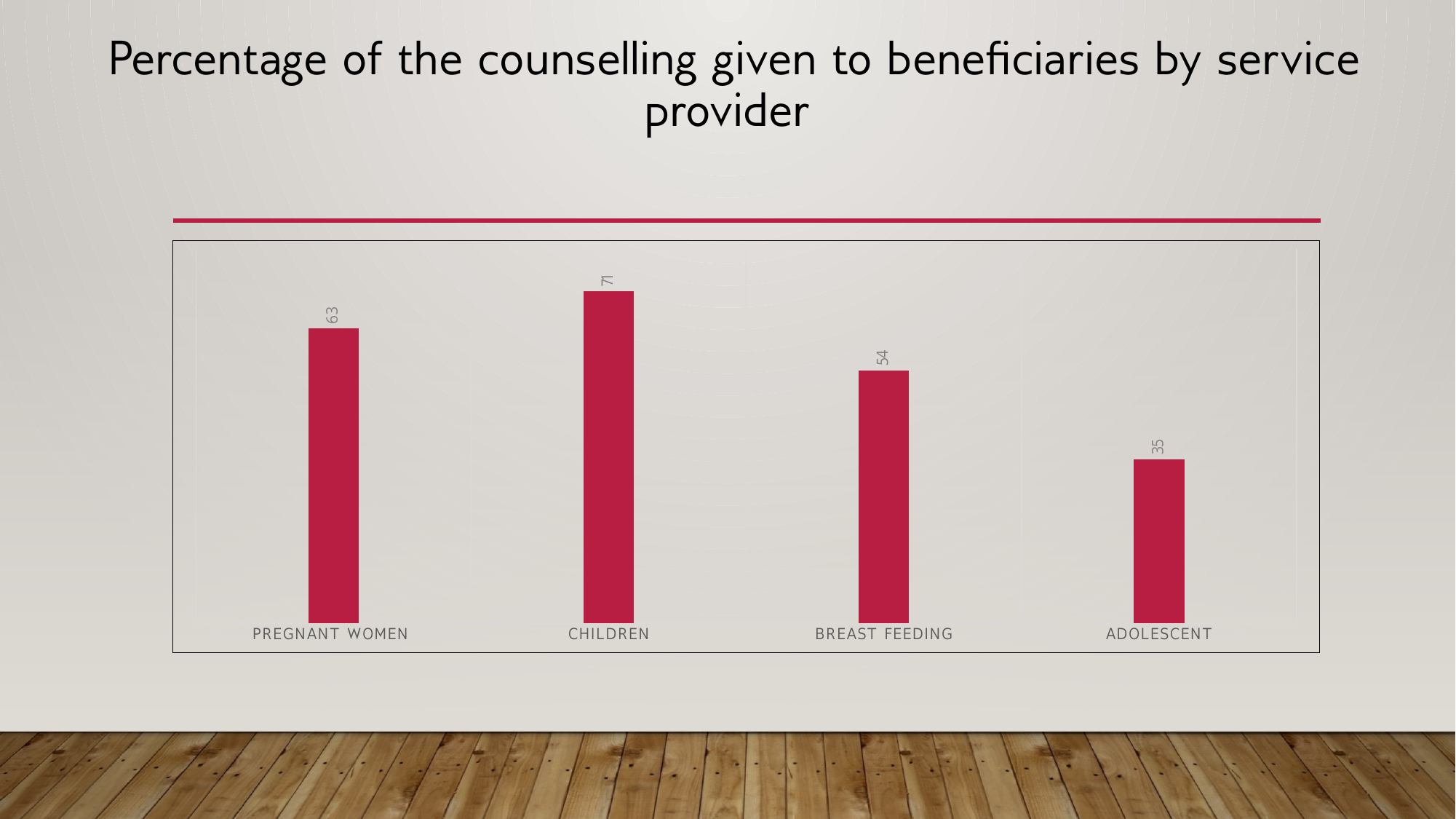

# Percentage of the counselling given to beneficiaries by service provider

### Chart

| Category |  |
|---|---|
| PREGNANT WOMEN  | 63.0 |
| CHILDREN | 71.0 |
| BREAST FEEDING | 54.0 |
| ADOLESCENT | 35.0 |